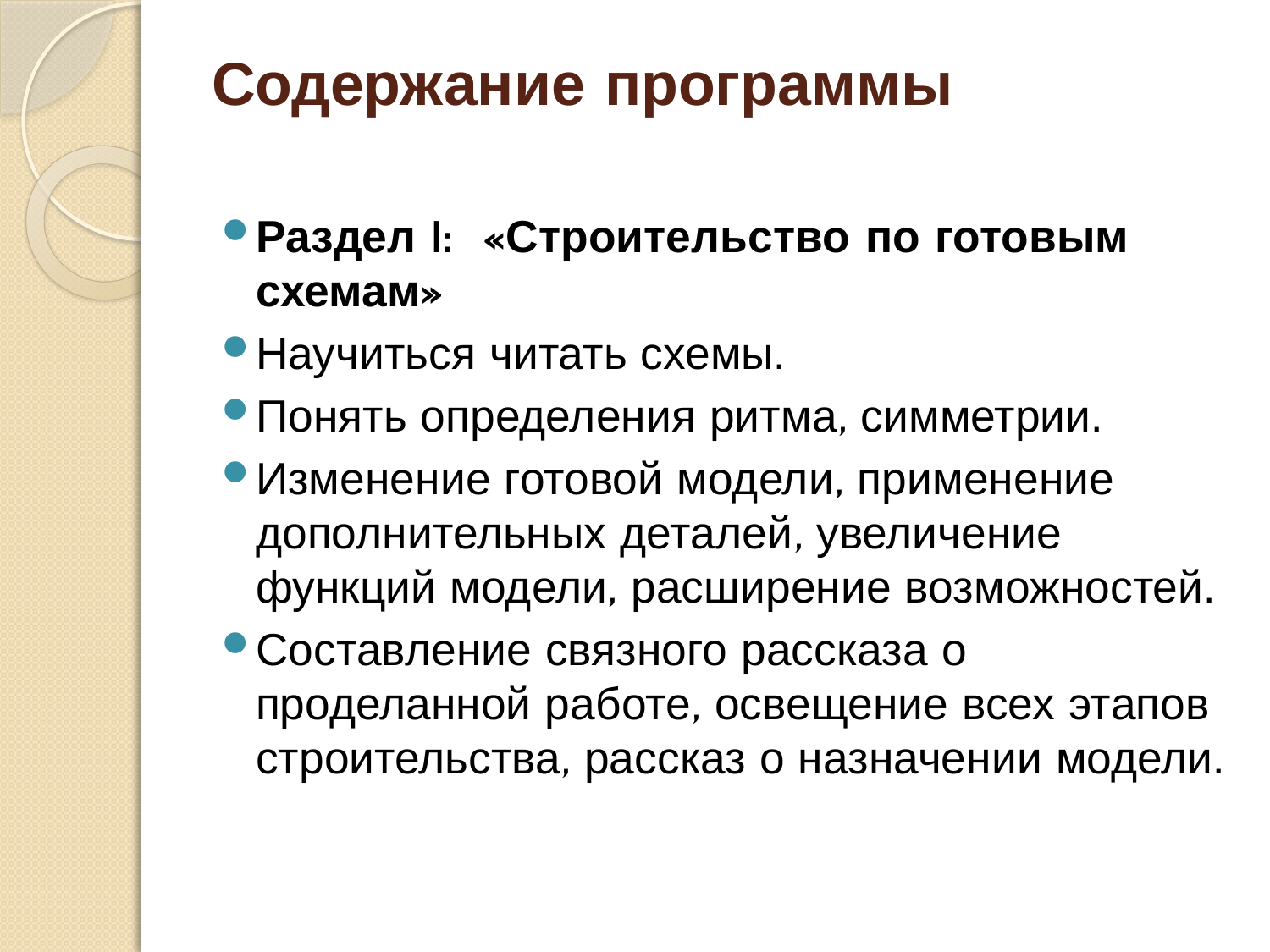

# Содержание программы
Раздел I:  «Строительство по готовым схемам»
Научиться читать схемы.
Понять определения ритма, симметрии.
Изменение готовой модели, применение дополнительных деталей, увеличение функций модели, расширение возможностей.
Составление связного рассказа о проделанной работе, освещение всех этапов строительства, рассказ о назначении модели.